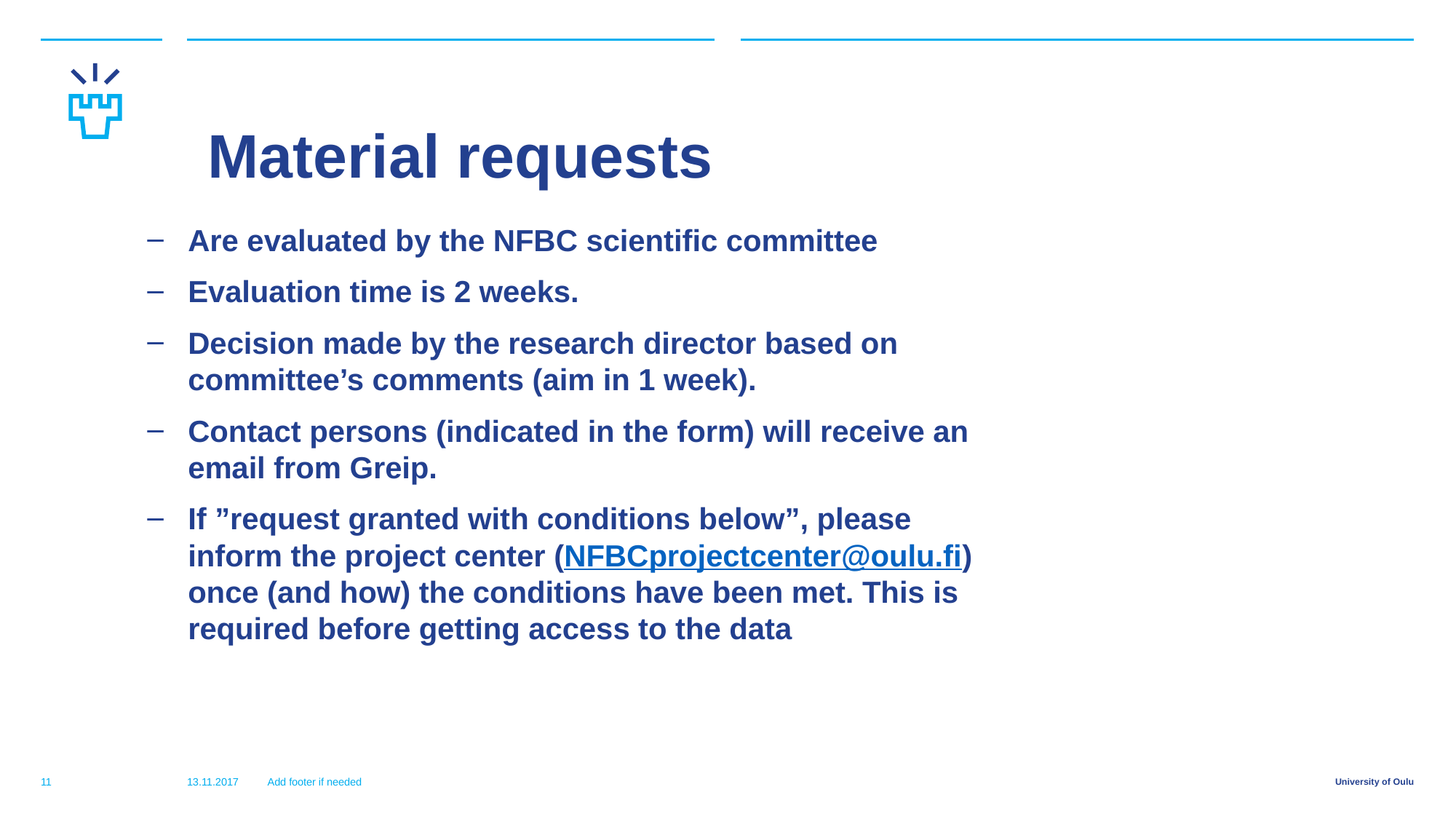

# Material requests
Are evaluated by the NFBC scientific committee
Evaluation time is 2 weeks.
Decision made by the research director based on committee’s comments (aim in 1 week).
Contact persons (indicated in the form) will receive an email from Greip.
If ”request granted with conditions below”, please inform the project center (NFBCprojectcenter@oulu.fi) once (and how) the conditions have been met. This is required before getting access to the data

11
13.11.2017
Add footer if needed